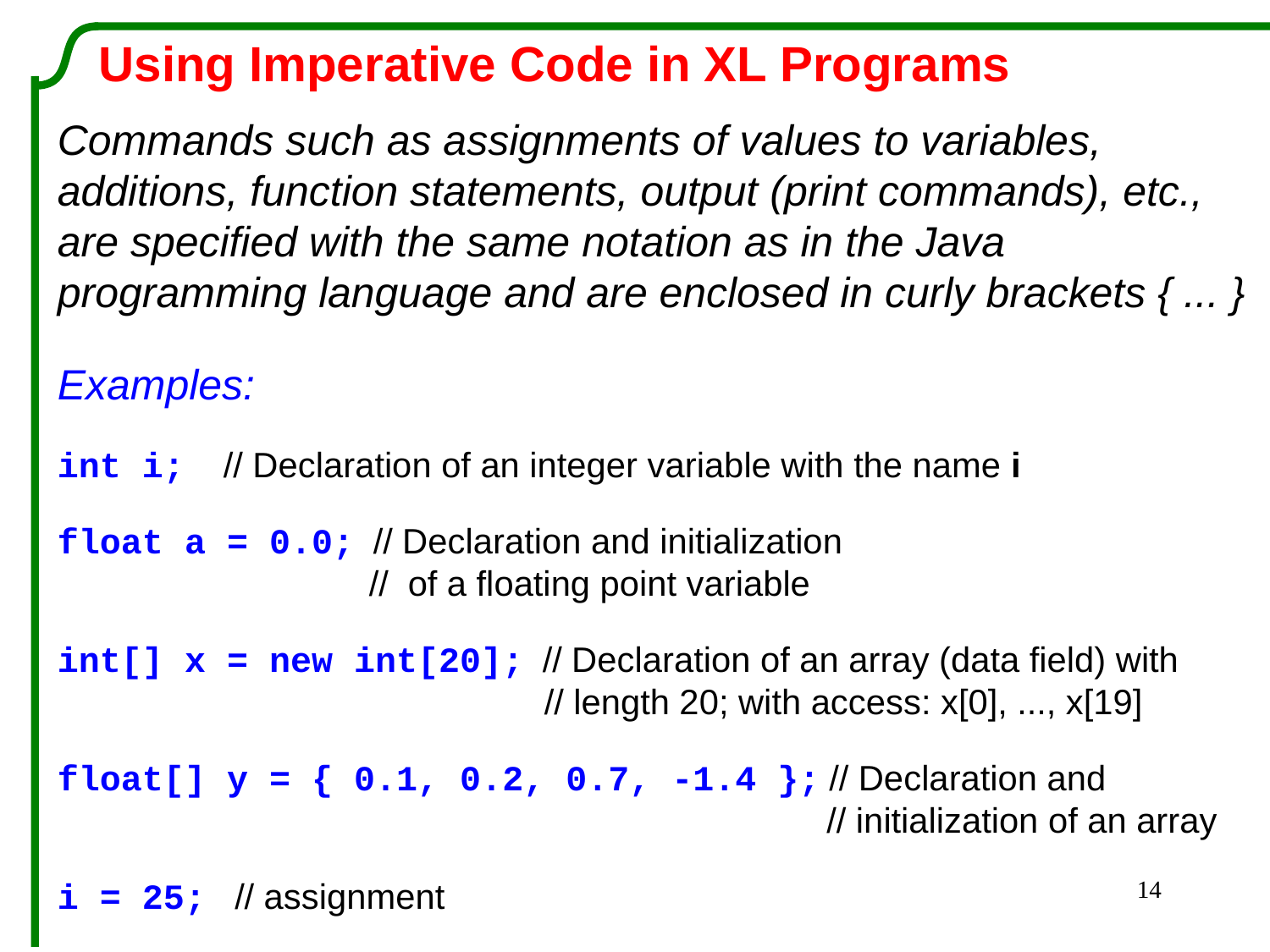

Using Imperative Code in XL Programs
Commands such as assignments of values to variables, additions, function statements, output (print commands), etc., are specified with the same notation as in the Java programming language and are enclosed in curly brackets { ... }

Examples:

int i;    // Declaration of an integer variable with the name i

float a = 0.0;  // Declaration and initialization
                                //  of a floating point variable

int[] x = new int[20];  // Declaration of an array (data field) with
                                                  // length 20; with access: x[0], ..., x[19]

float[] y = { 0.1, 0.2, 0.7, -1.4 }; // Declaration and
                                                                               // initialization of an array

i = 25;   // assignment

14